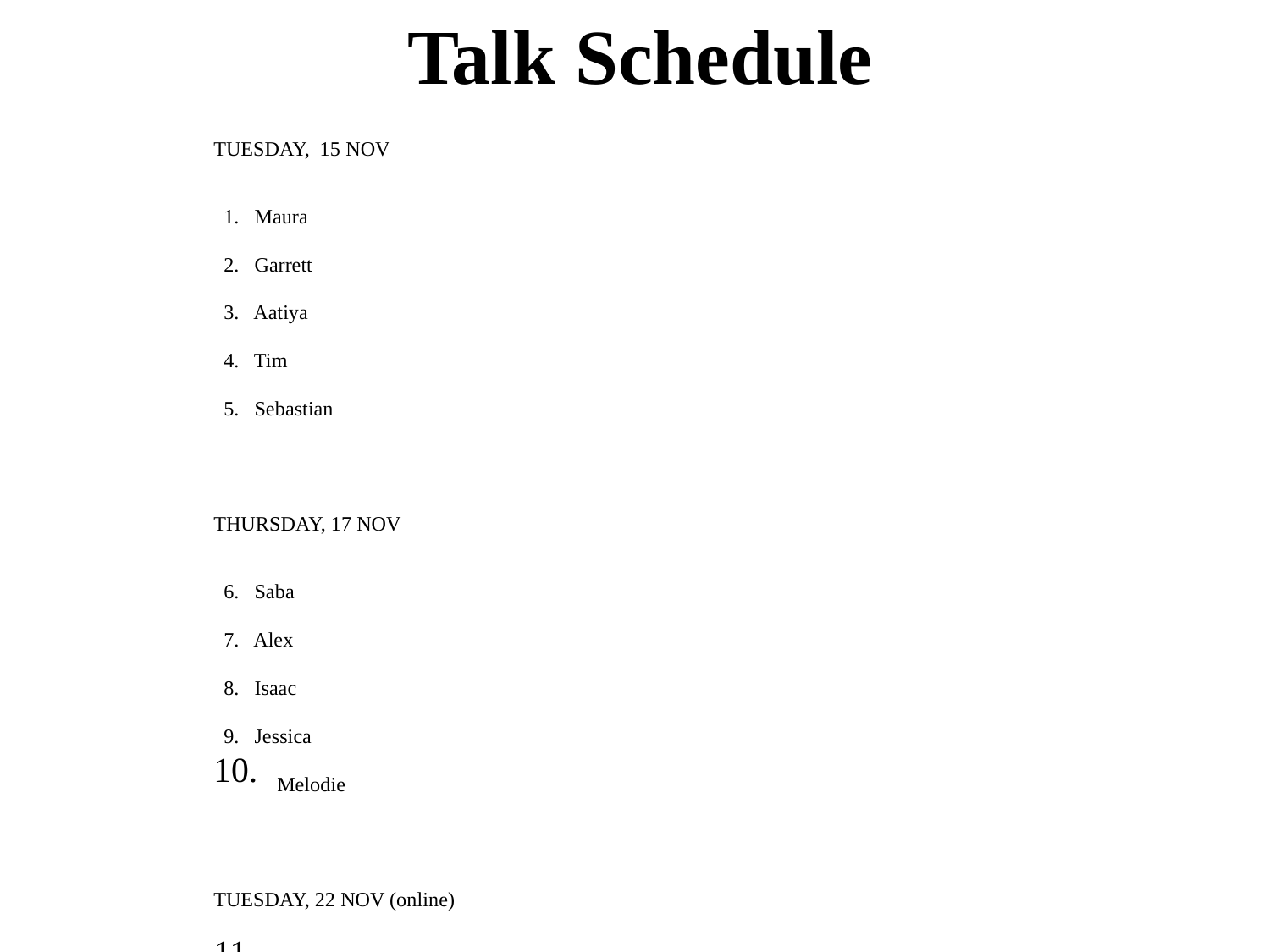

Talk Schedule
TUESDAY,  15 NOV

  1.   Maura
  2.   Garrett
  3.   Aatiya
  4.   Tim
  5.   Sebastian

THURSDAY, 17 NOV

  6.   Saba
  7.   Alex
  8.   Isaac
  9.   Jessica
Melodie

TUESDAY, 22 NOV (online)

Madison
Griffin